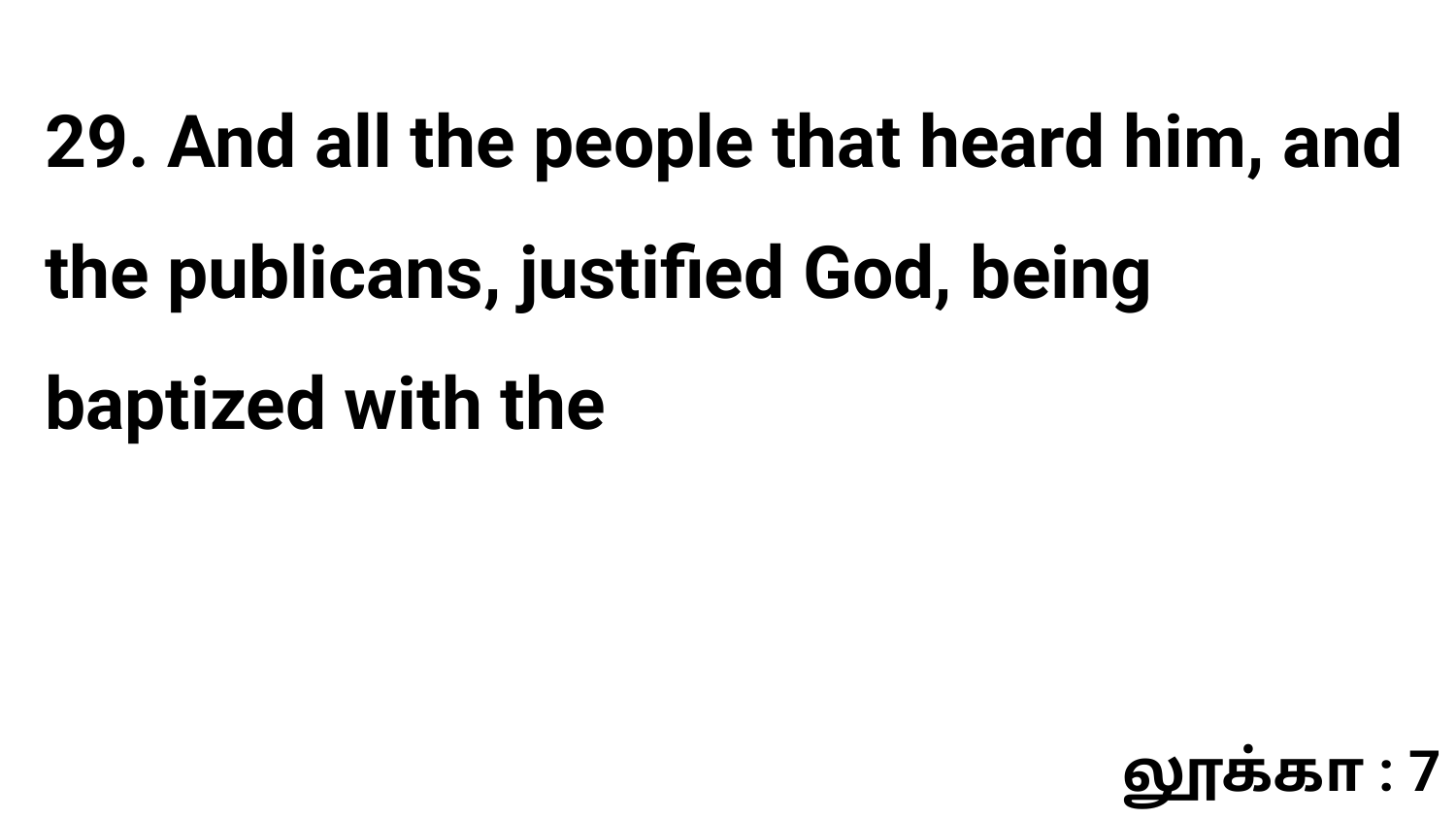

29. And all the people that heard him, and the publicans, justified God, being baptized with the
லூக்கா : 7